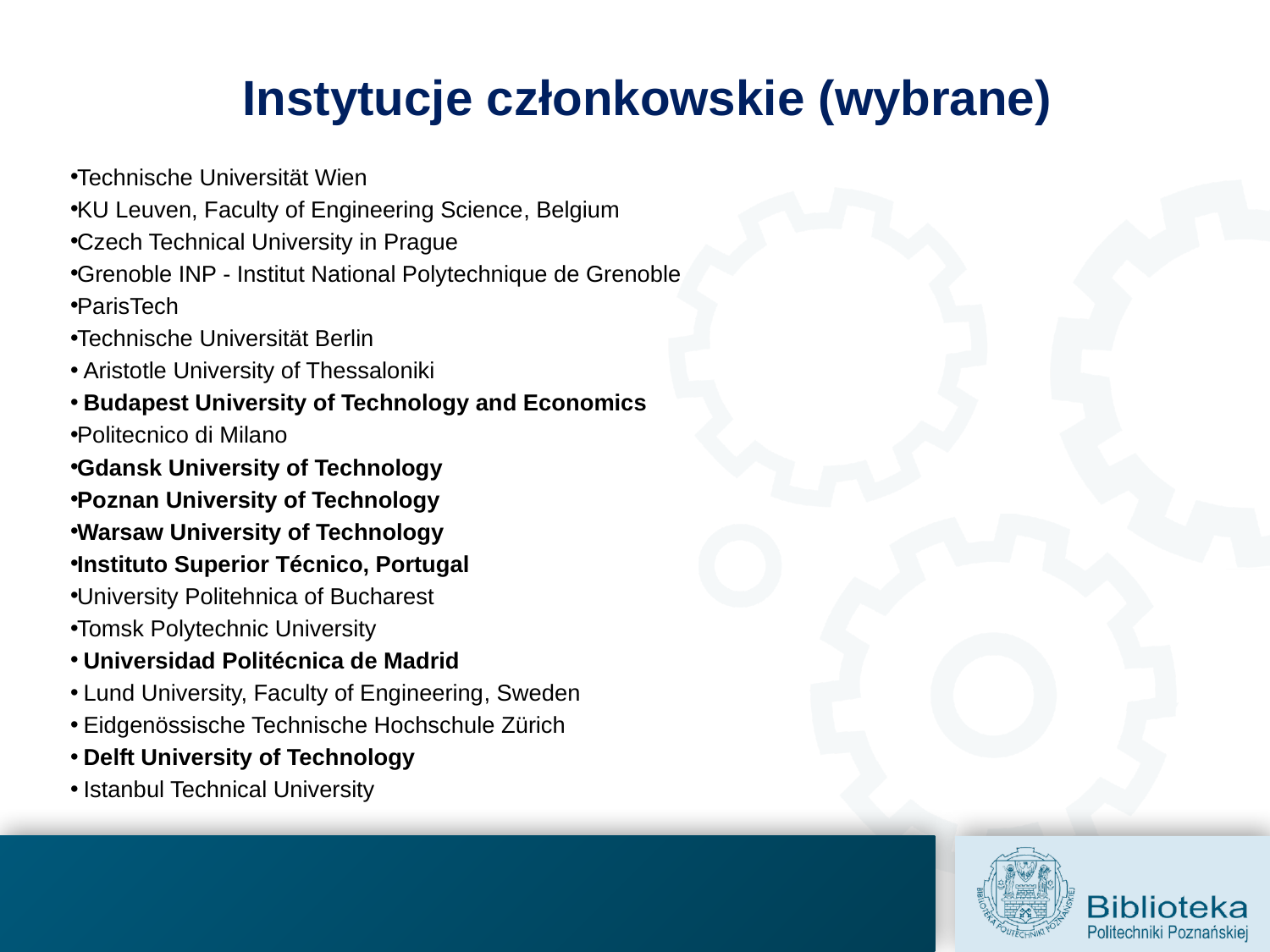

# Instytucje członkowskie (wybrane)
Technische Universität Wien
KU Leuven, Faculty of Engineering Science, Belgium
Czech Technical University in Prague
Grenoble INP - Institut National Polytechnique de Grenoble
ParisTech
Technische Universität Berlin
 Aristotle University of Thessaloniki
 Budapest University of Technology and Economics
Politecnico di Milano
Gdansk University of Technology
Poznan University of Technology
Warsaw University of Technology
Instituto Superior Técnico, Portugal
University Politehnica of Bucharest
Tomsk Polytechnic University
 Universidad Politécnica de Madrid
 Lund University, Faculty of Engineering, Sweden
 Eidgenössische Technische Hochschule Zürich
 Delft University of Technology
 Istanbul Technical University